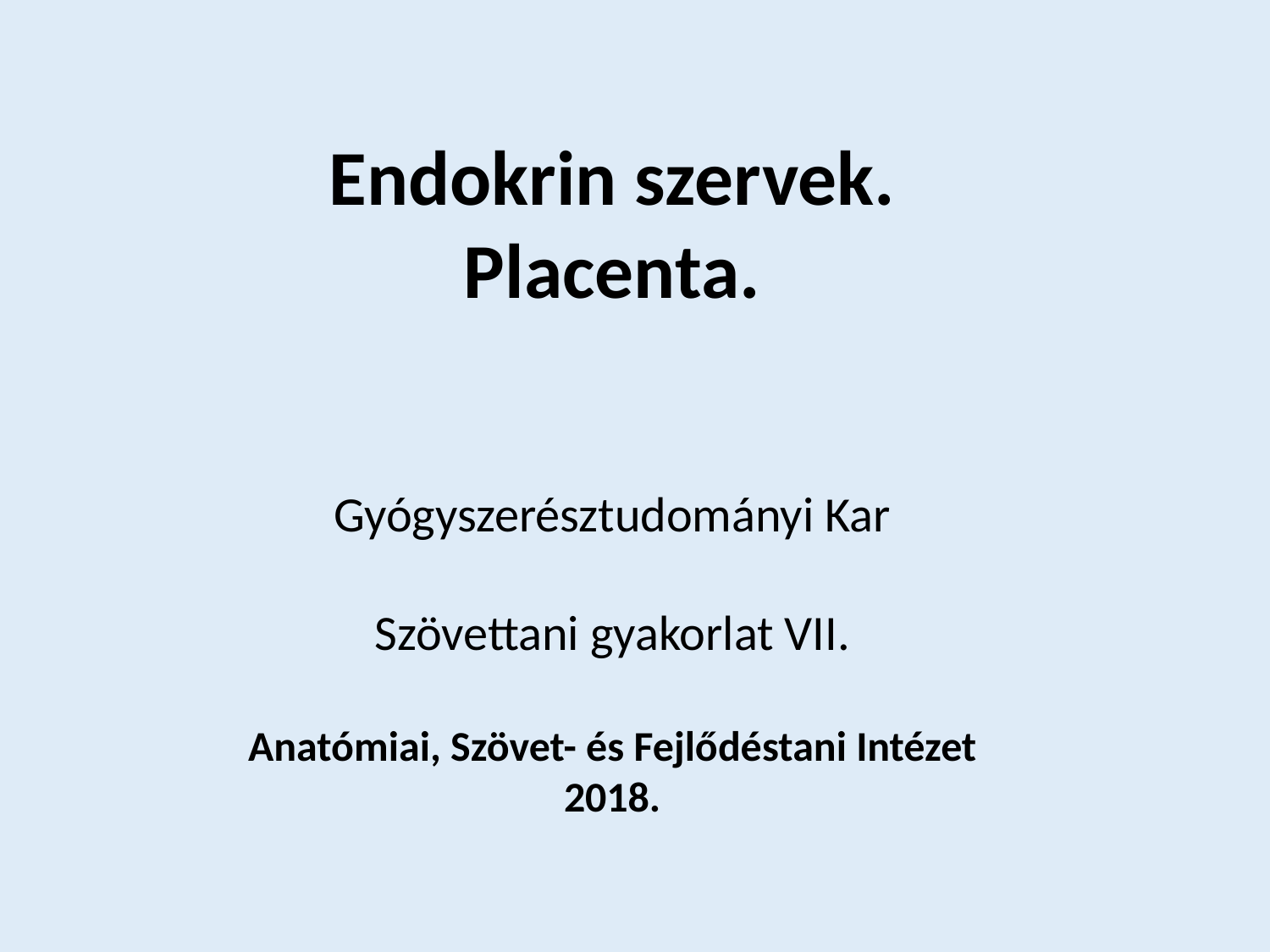

Endokrin szervek.
Placenta.
Gyógyszerésztudományi Kar

Szövettani gyakorlat VII.

Anatómiai, Szövet- és Fejlődéstani Intézet
2018.